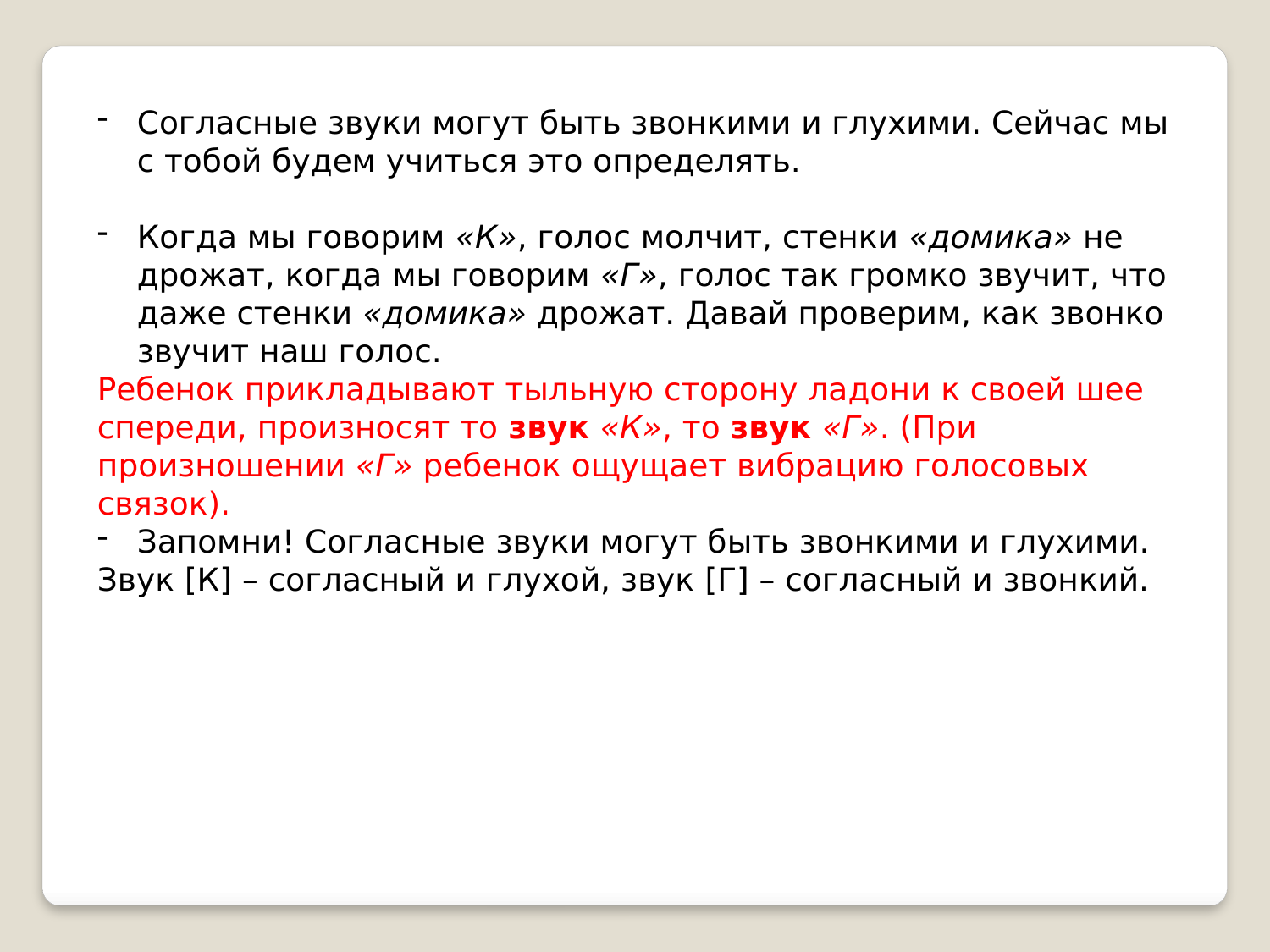

Согласные звуки могут быть звонкими и глухими. Сейчас мы с тобой будем учиться это определять.

Когда мы говорим «К», голос молчит, стенки «домика» не дрожат, когда мы говорим «Г», голос так громко звучит, что даже стенки «домика» дрожат. Давай проверим, как звонко звучит наш голос.
Ребенок прикладывают тыльную сторону ладони к своей шее спереди, произносят то звук «К», то звук «Г». (При произношении «Г» ребенок ощущает вибрацию голосовых связок).
Запомни! Согласные звуки могут быть звонкими и глухими.
Звук [К] – согласный и глухой, звук [Г] – согласный и звонкий.